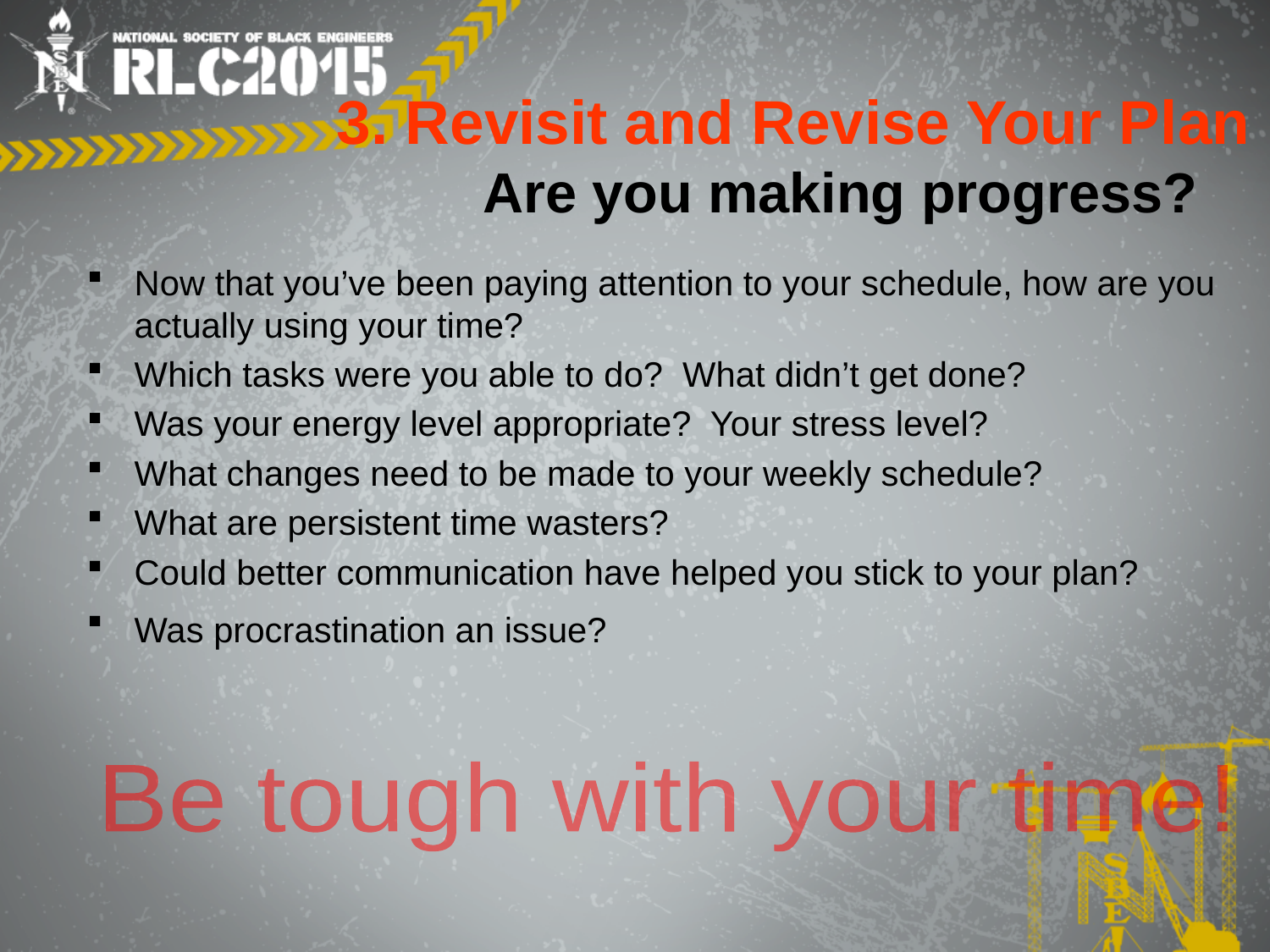

# 3. Revisit and Revise Your Plan Are you making progress?
Now that you’ve been paying attention to your schedule, how are you actually using your time?
Which tasks were you able to do?  What didn’t get done?
Was your energy level appropriate?  Your stress level?
What changes need to be made to your weekly schedule?
What are persistent time wasters?
Could better communication have helped you stick to your plan?
Was procrastination an issue?

Be tough with your time!